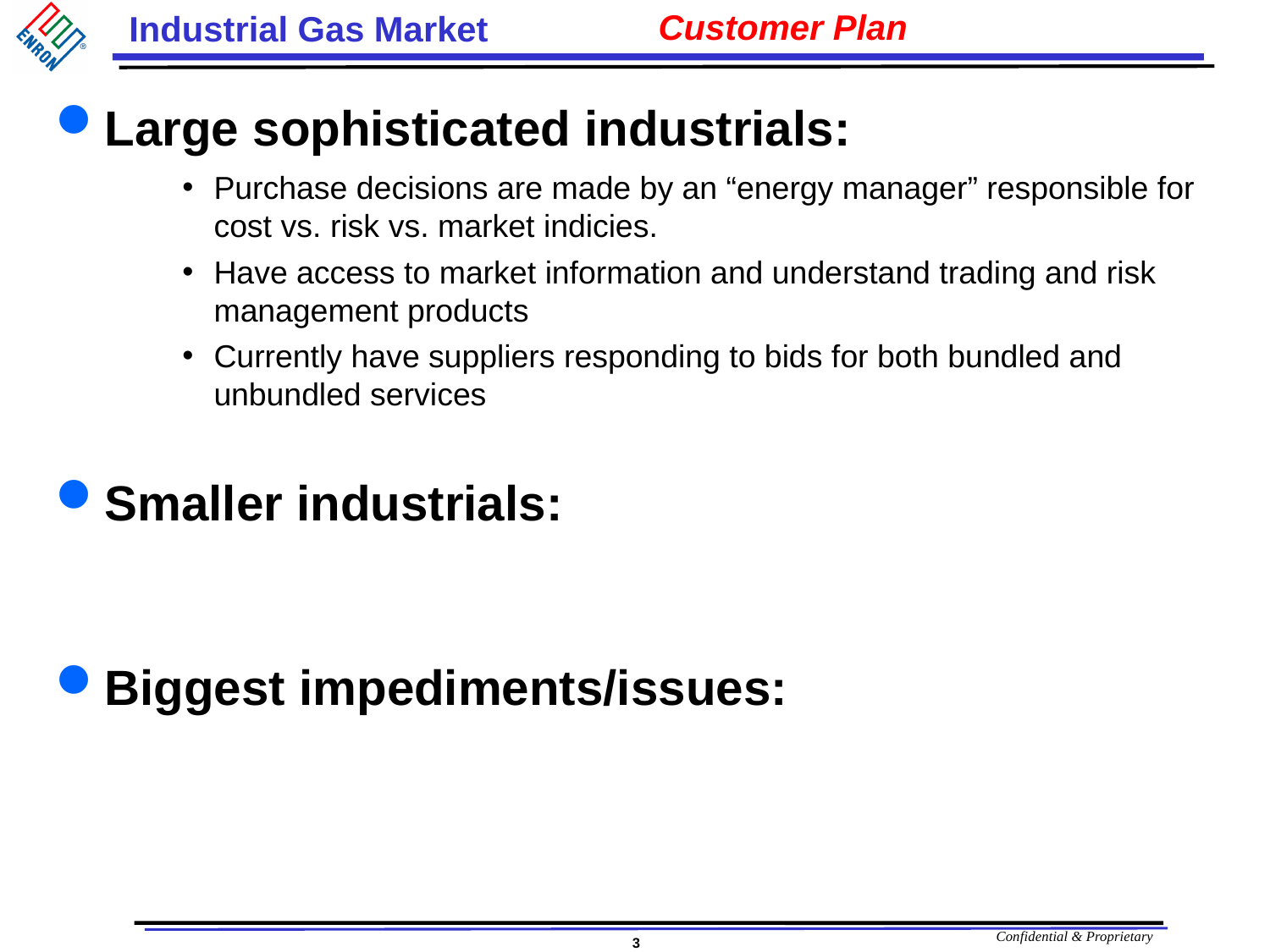

# Customer Plan
Large sophisticated industrials:
Purchase decisions are made by an “energy manager” responsible for cost vs. risk vs. market indicies.
Have access to market information and understand trading and risk management products
Currently have suppliers responding to bids for both bundled and unbundled services

Smaller industrials:

Biggest impediments/issues: